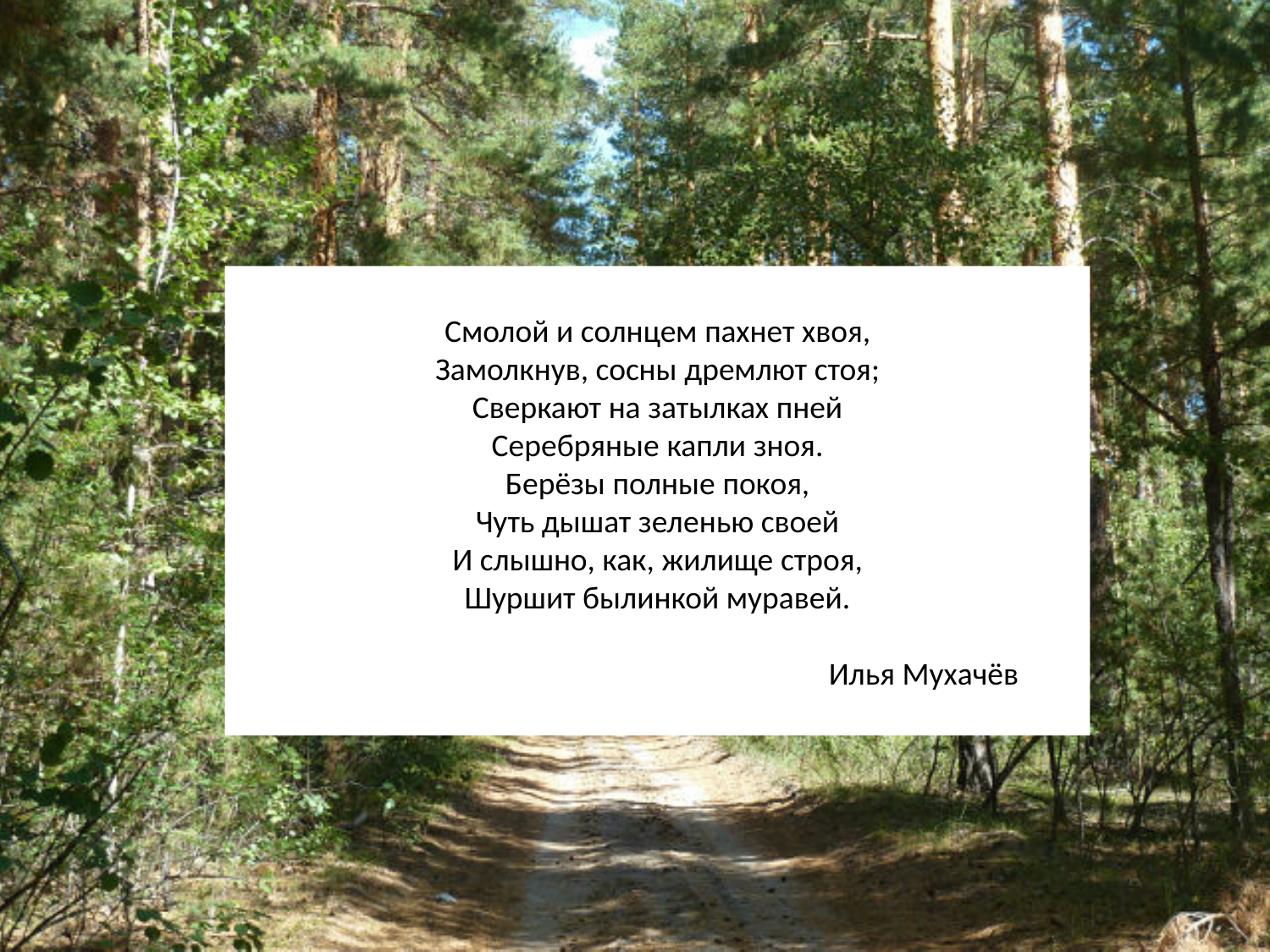

Смолой и солнцем пахнет хвоя,
Замолкнув, сосны дремлют стоя;
Сверкают на затылках пней
Серебряные капли зноя.
Берёзы полные покоя,
Чуть дышат зеленью своей
И слышно, как, жилище строя,
Шуршит былинкой муравей.

                                                                          Илья Мухачёв